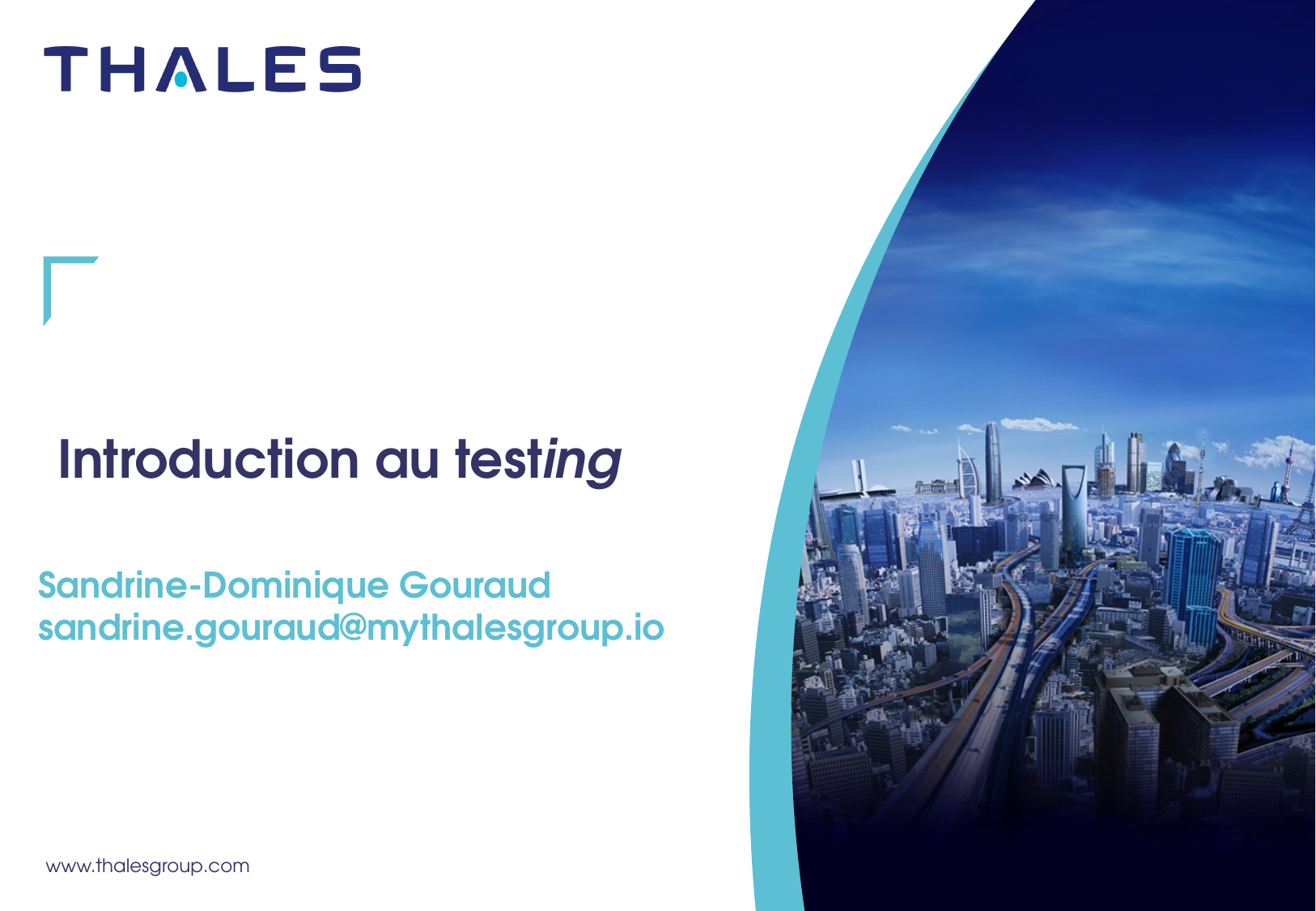

# Introduction au testing
Sandrine-Dominique Gouraud
sandrine.gouraud@mythalesgroup.io